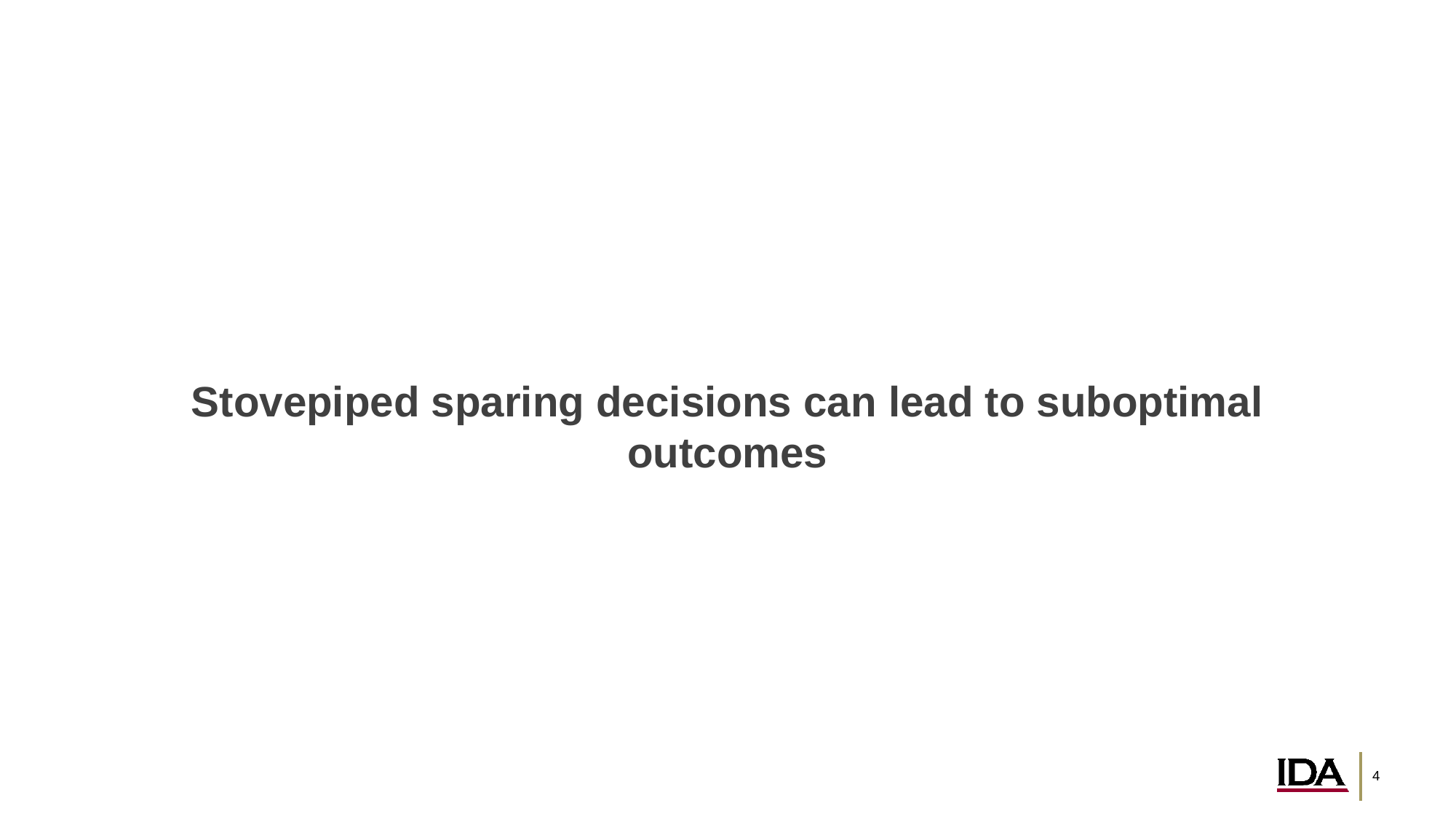

# Stovepiped sparing decisions can lead to suboptimal outcomes